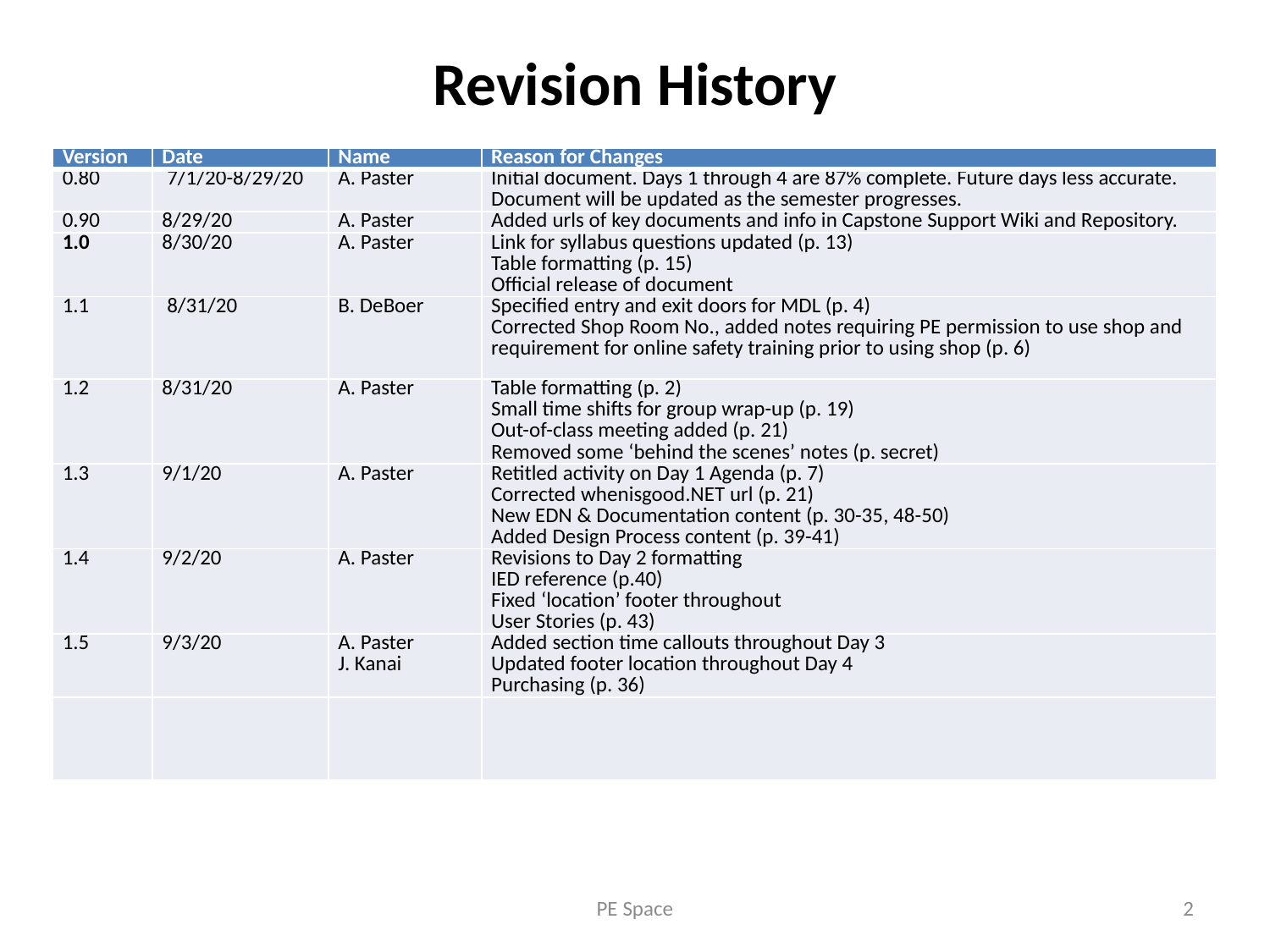

# Revision History
| Version | Date | Name | Reason for Changes |
| --- | --- | --- | --- |
| 0.80 | 7/1/20-8/29/20 | A. Paster | Initial document. Days 1 through 4 are 87% complete. Future days less accurate. Document will be updated as the semester progresses. |
| 0.90 | 8/29/20 | A. Paster | Added urls of key documents and info in Capstone Support Wiki and Repository. |
| 1.0 | 8/30/20 | A. Paster | Link for syllabus questions updated (p. 13) Table formatting (p. 15) Official release of document |
| 1.1 | 8/31/20 | B. DeBoer | Specified entry and exit doors for MDL (p. 4) Corrected Shop Room No., added notes requiring PE permission to use shop and requirement for online safety training prior to using shop (p. 6) |
| 1.2 | 8/31/20 | A. Paster | Table formatting (p. 2) Small time shifts for group wrap-up (p. 19) Out-of-class meeting added (p. 21) Removed some ‘behind the scenes’ notes (p. secret) |
| 1.3 | 9/1/20 | A. Paster | Retitled activity on Day 1 Agenda (p. 7) Corrected whenisgood.NET url (p. 21) New EDN & Documentation content (p. 30-35, 48-50) Added Design Process content (p. 39-41) |
| 1.4 | 9/2/20 | A. Paster | Revisions to Day 2 formatting IED reference (p.40) Fixed ‘location’ footer throughout User Stories (p. 43) |
| 1.5 | 9/3/20 | A. Paster J. Kanai | Added section time callouts throughout Day 3 Updated footer location throughout Day 4 Purchasing (p. 36) |
|  |  |  |  |
PE Space
2